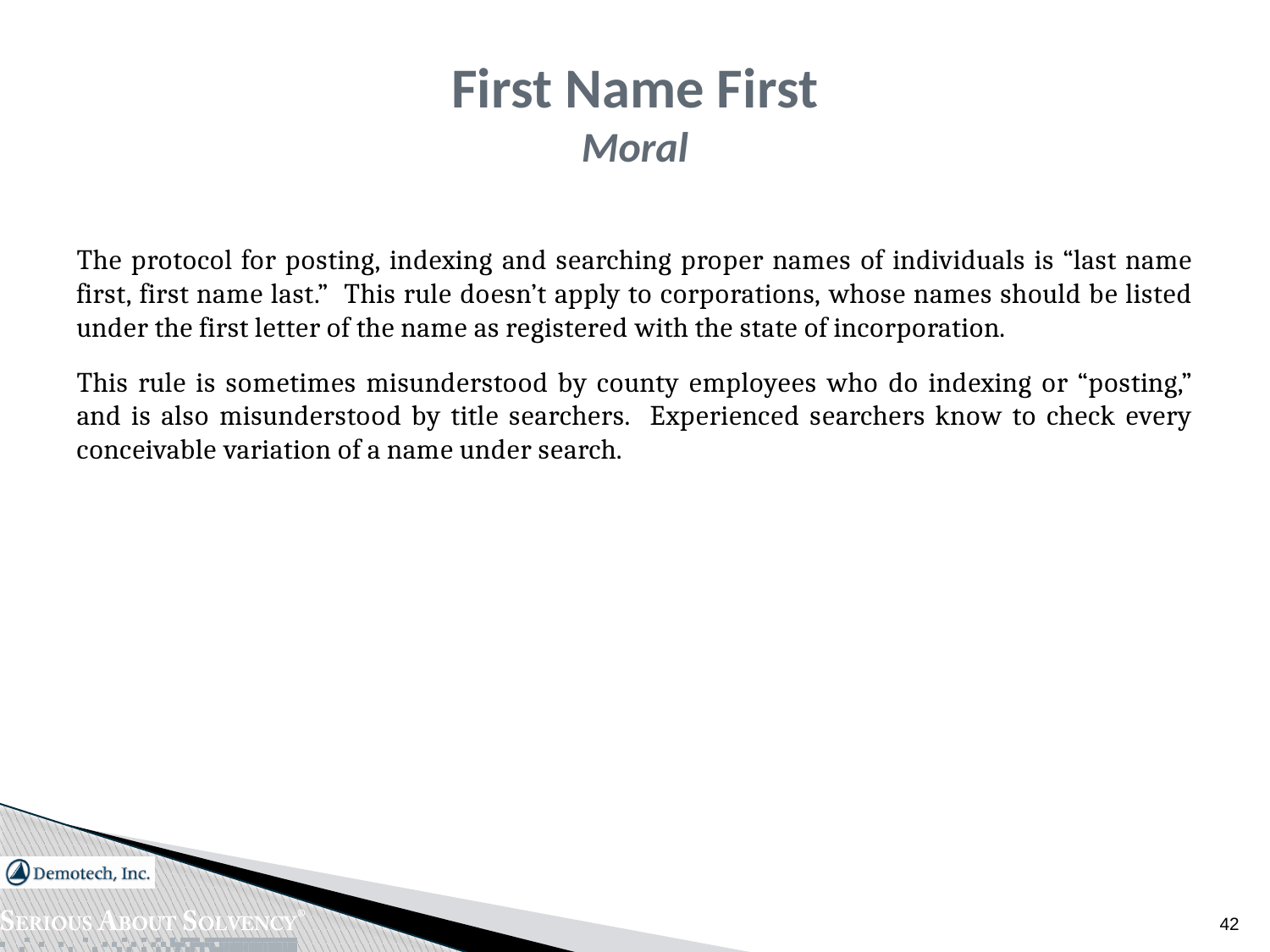

# First Name First Moral

The protocol for posting, indexing and searching proper names of individuals is “last name first, first name last.”  This rule doesn’t apply to corporations, whose names should be listed under the first letter of the name as registered with the state of incorporation.
This rule is sometimes misunderstood by county employees who do indexing or “posting,” and is also misunderstood by title searchers.  Experienced searchers know to check every conceivable variation of a name under search.
42